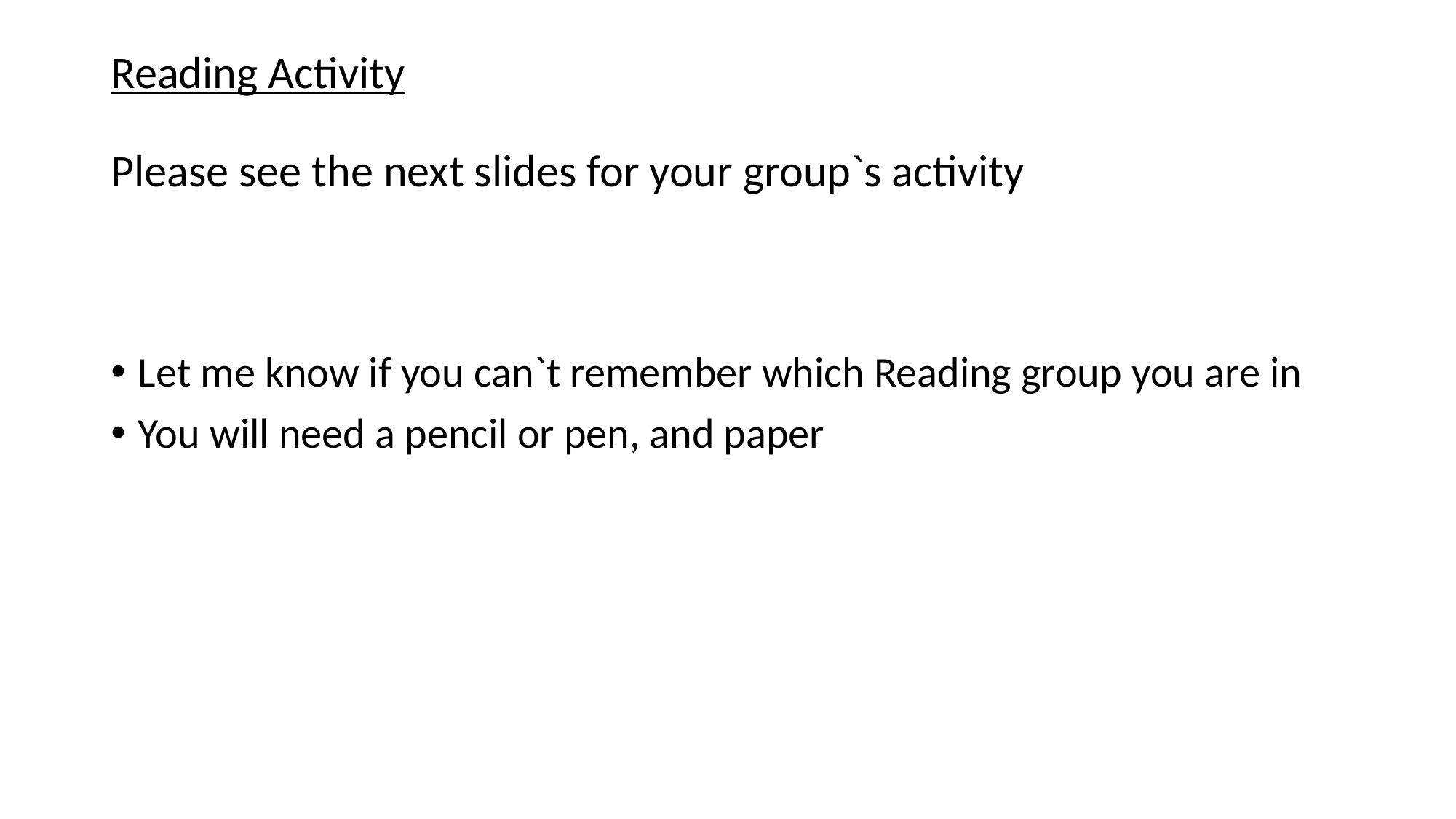

# Reading Activity Please see the next slides for your group`s activity

Let me know if you can`t remember which Reading group you are in
You will need a pencil or pen, and paper